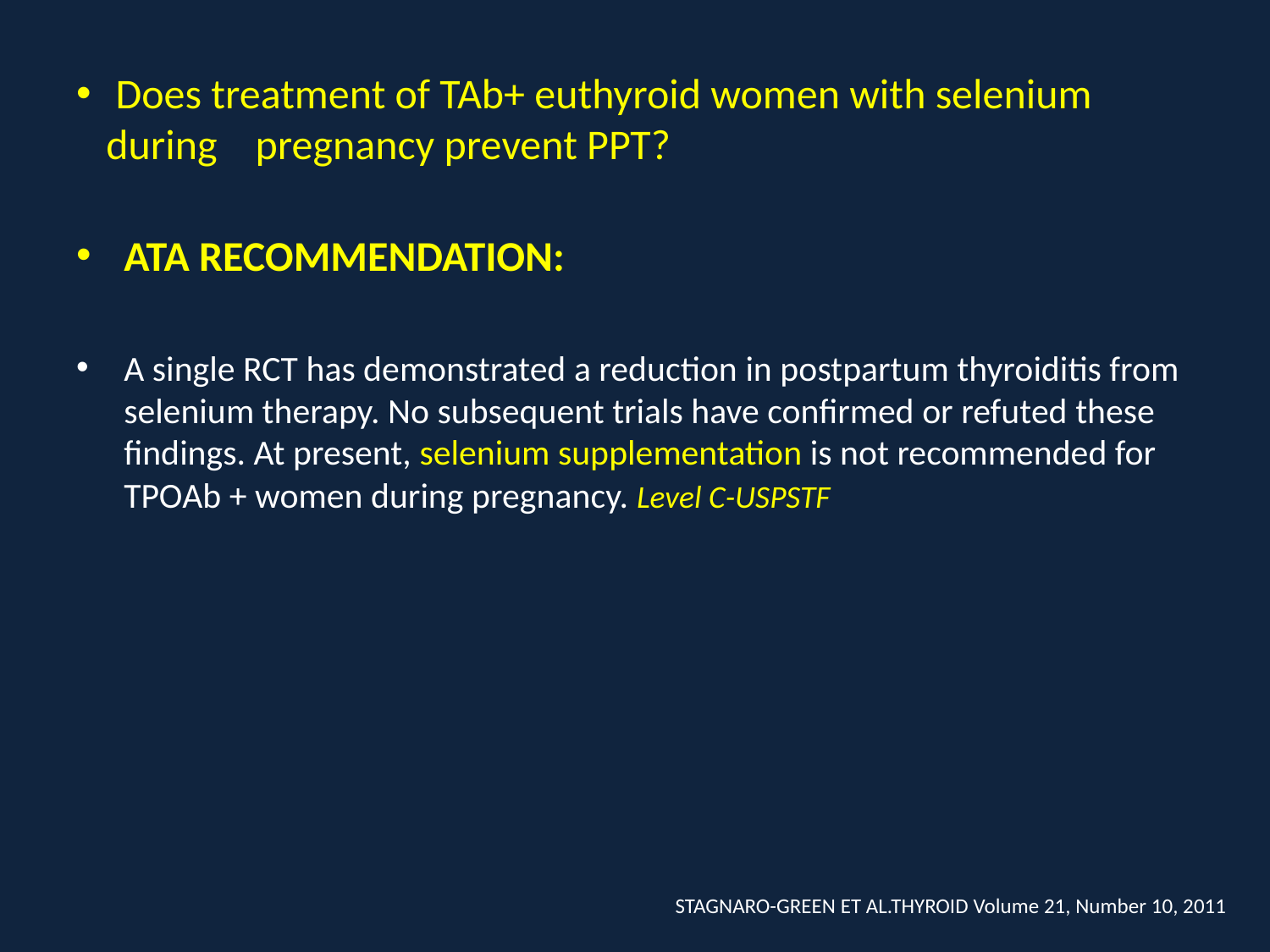

# Does treatment of TAb+ euthyroid women with selenium during    pregnancy prevent PPT?
ATA RECOMMENDATION:

A single RCT has demonstrated a reduction in postpartum thyroiditis from selenium therapy. No subsequent trials have confirmed or refuted these findings. At present, selenium supplementation is not recommended for TPOAb‏ + women during pregnancy. Level C-USPSTF

STAGNARO-GREEN ET AL.THYROID Volume 21, Number 10, 2011